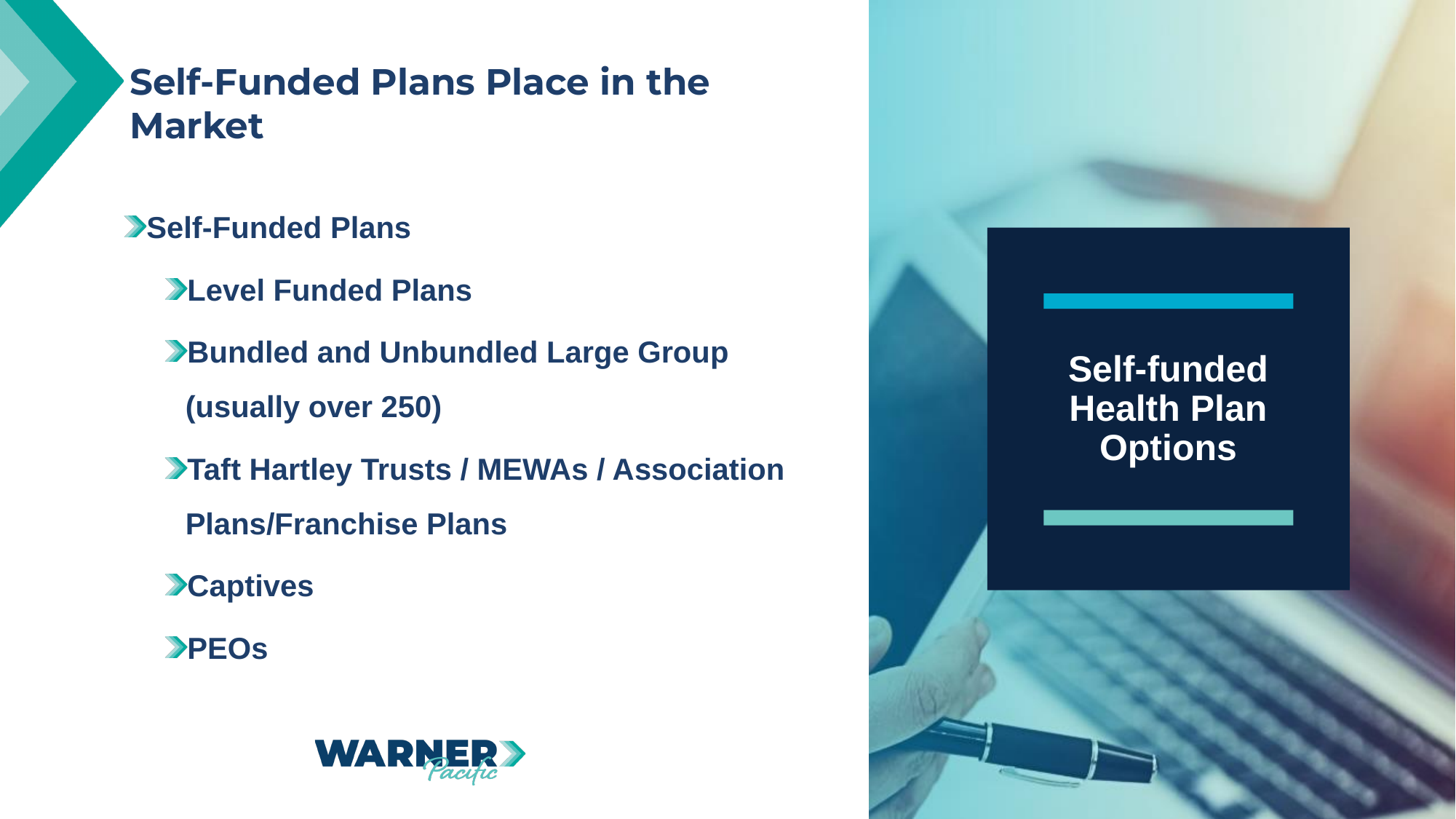

Self-Funded Plans Place in the Market

Self-Funded Plans
Level Funded Plans
Bundled and Unbundled Large Group (usually over 250)
Taft Hartley Trusts / MEWAs / Association Plans/Franchise Plans
Captives
PEOs

Self-funded Health Plan Options